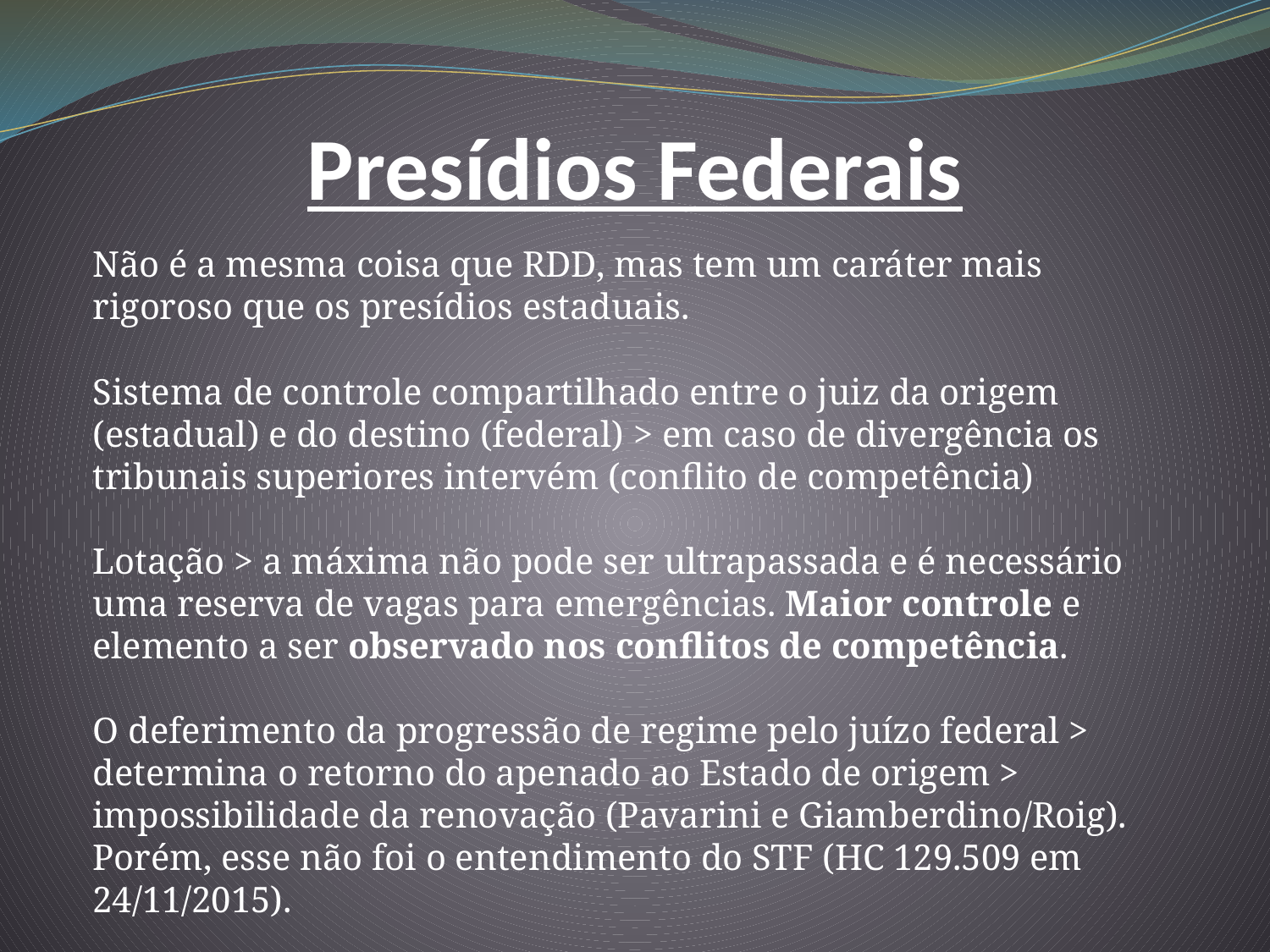

Presídios Federais
Não é a mesma coisa que RDD, mas tem um caráter mais rigoroso que os presídios estaduais.

Sistema de controle compartilhado entre o juiz da origem (estadual) e do destino (federal) > em caso de divergência os tribunais superiores intervém (conflito de competência)

Lotação > a máxima não pode ser ultrapassada e é necessário uma reserva de vagas para emergências. Maior controle e elemento a ser observado nos conflitos de competência.

O deferimento da progressão de regime pelo juízo federal > determina o retorno do apenado ao Estado de origem > impossibilidade da renovação (Pavarini e Giamberdino/Roig). Porém, esse não foi o entendimento do STF (HC 129.509 em 24/11/2015).